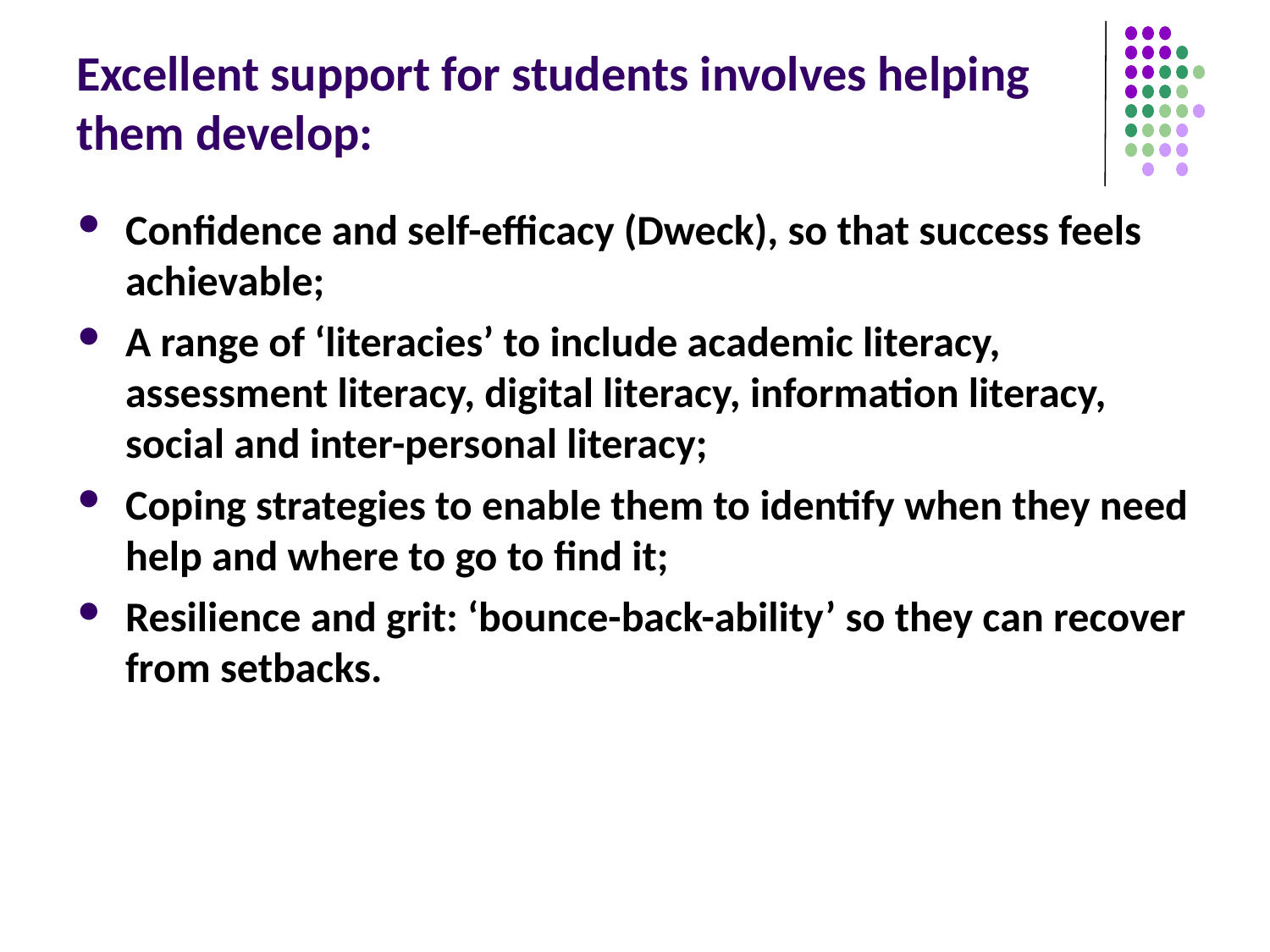

# Excellent support for students involves helping them develop:
Confidence and self-efficacy (Dweck), so that success feels achievable;
A range of ‘literacies’ to include academic literacy, assessment literacy, digital literacy, information literacy, social and inter-personal literacy;
Coping strategies to enable them to identify when they need help and where to go to find it;
Resilience and grit: ‘bounce-back-ability’ so they can recover from setbacks.